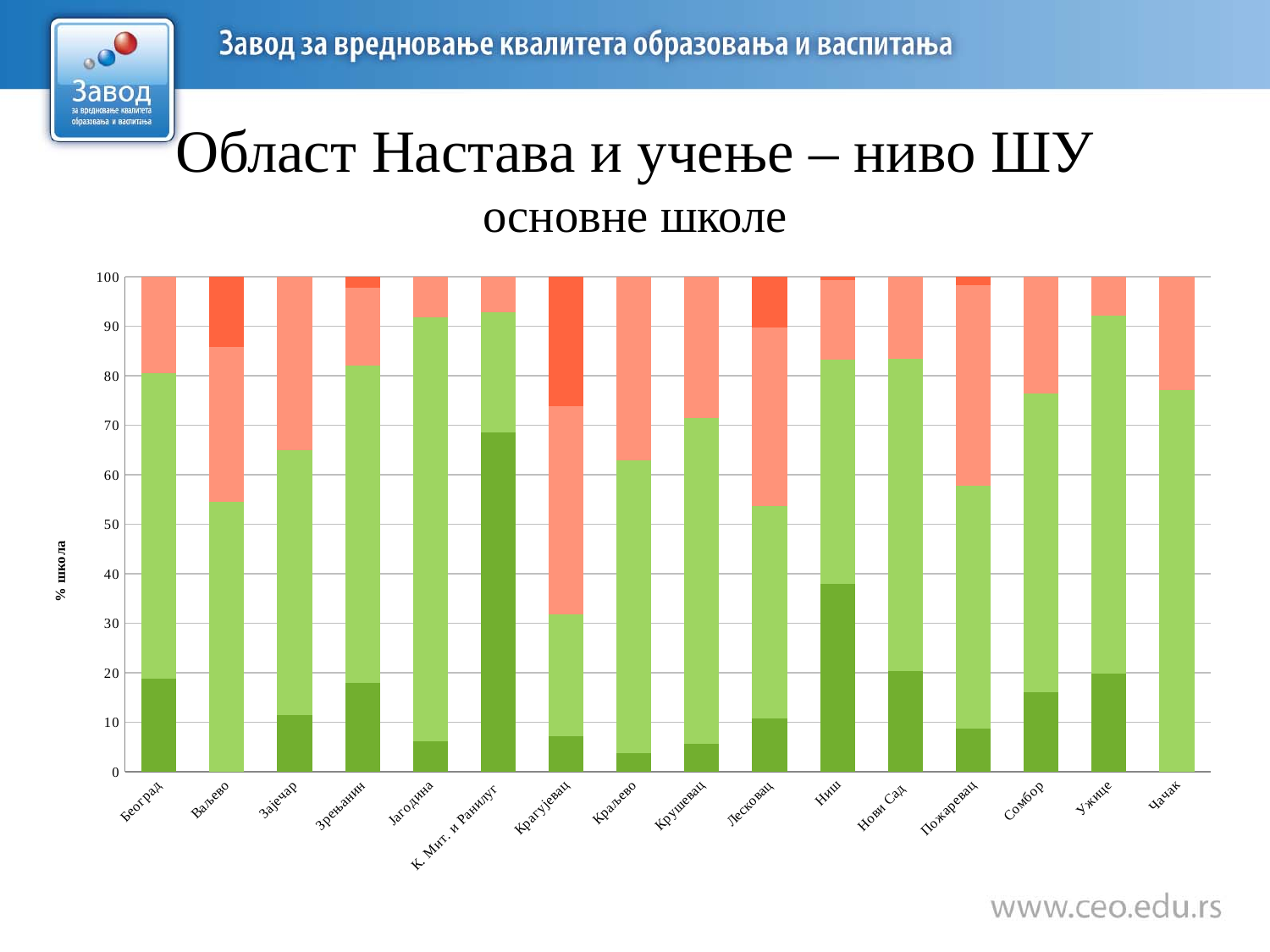

# Област Настава и учење – ниво ШУ основне школе

### Chart

| Category | 4 (%) | 3 (%) | 2 (%) | 1 (%) |
|---|---|---|---|---|
| Београд | 18.83116883116883 | 61.68831168831169 | 19.480519480519483 | 0.0 |
| Ваљево | 0.0 | 54.54545454545454 | 31.16883116883117 | 14.285714285714285 |
| Зајечар | 11.428571428571429 | 53.57142857142857 | 35.0 | 0.0 |
| Зрењанин | 17.972350230414747 | 64.0552995391705 | 15.668202764976957 | 2.3041474654377883 |
| Јагодина | 6.122448979591836 | 85.71428571428571 | 8.16326530612245 | 0.0 |
| К. Мит. и Ранилуг  | 68.57142857142857 | 24.285714285714285 | 7.142857142857142 | 0.0 |
| Крагујевац | 7.142857142857142 | 24.6031746031746 | 42.06349206349206 | 26.190476190476193 |
| Краљево | 3.8095238095238098 | 59.04761904761905 | 37.142857142857146 | 0.0 |
| Крушевац | 5.714285714285714 | 65.71428571428571 | 28.57142857142857 | 0.0 |
| Лесковац | 10.857142857142858 | 42.857142857142854 | 36.0 | 10.285714285714285 |
| Ниш | 37.88819875776397 | 45.3416149068323 | 16.149068322981368 | 0.6211180124223602 |
| Нови Сад  | 20.30075187969925 | 63.1578947368421 | 16.541353383458645 | 0.0 |
| Пожаревац | 8.791208791208792 | 48.9010989010989 | 40.65934065934066 | 1.6483516483516485 |
| Сомбор | 16.149068322981368 | 60.24844720496895 | 23.60248447204969 | 0.0 |
| Ужице | 19.841269841269842 | 72.22222222222221 | 7.936507936507936 | 0.0 |
| Чачак | 0.0 | 77.14285714285715 | 22.857142857142858 | 0.0 |